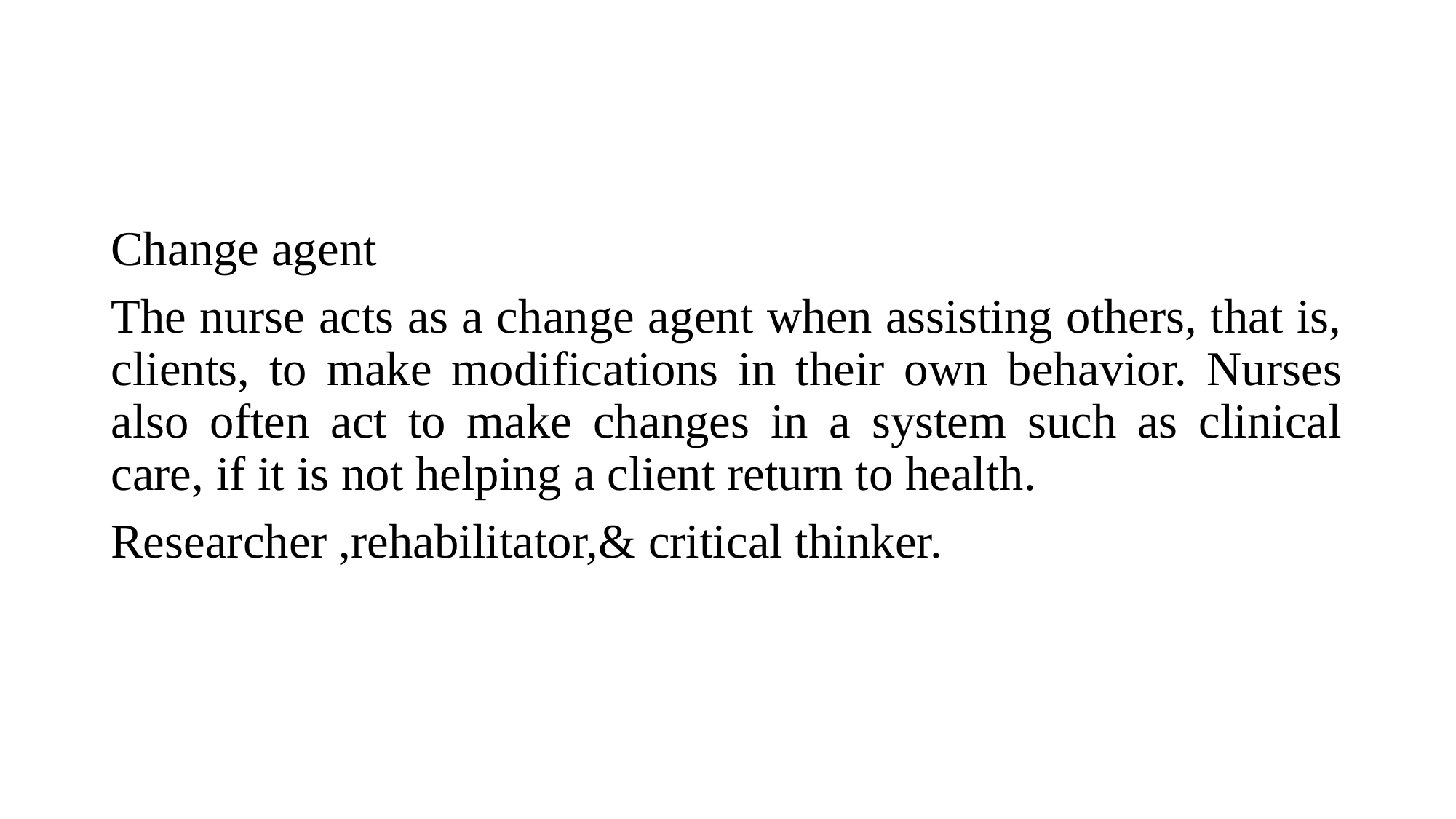

Change agent
The nurse acts as a change agent when assisting others, that is, clients, to make modifications in their own behavior. Nurses also often act to make changes in a system such as clinical care, if it is not helping a client return to health.
Researcher ,rehabilitator,& critical thinker.